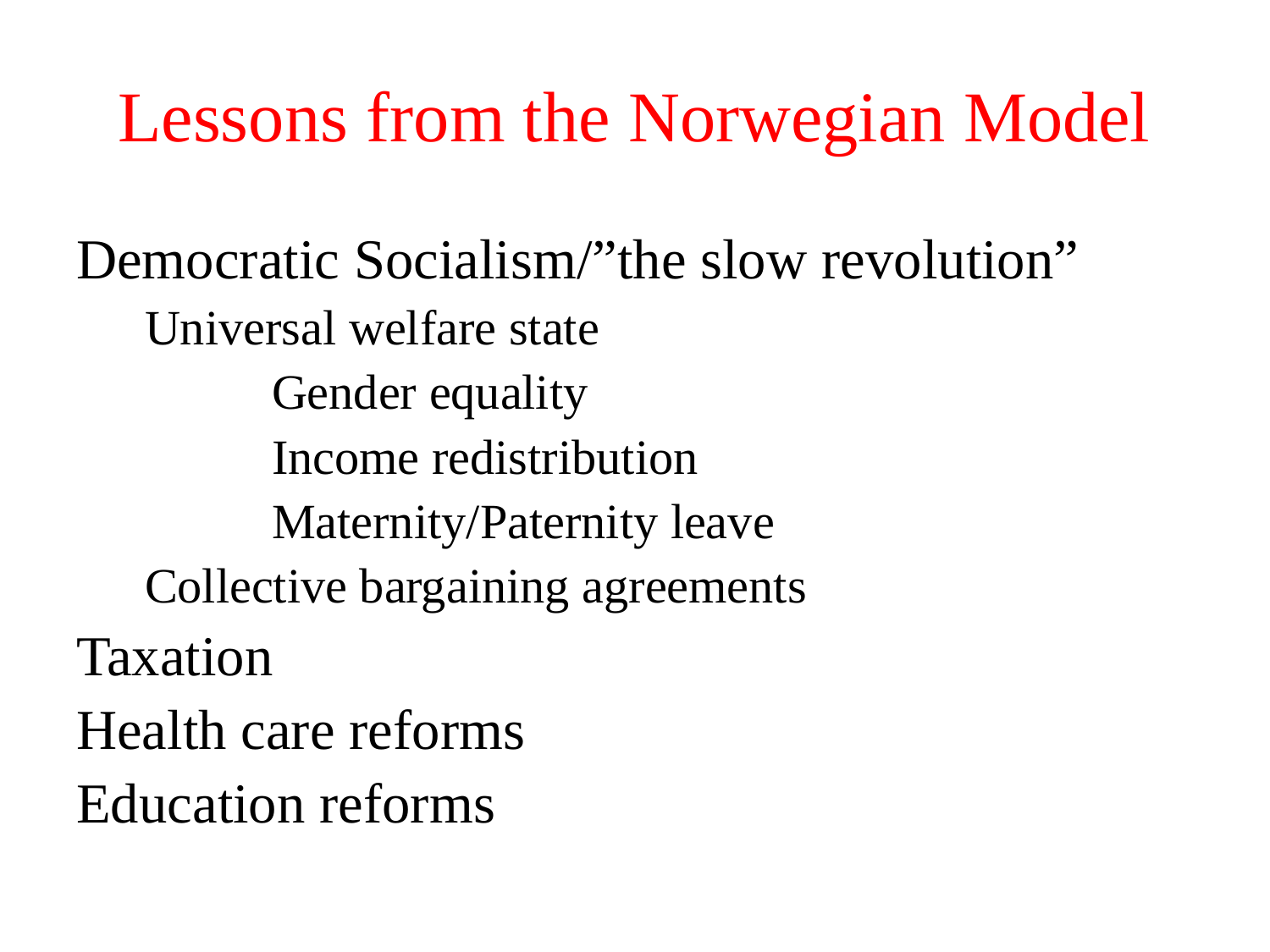

# Lessons from the Norwegian Model
Democratic Socialism/”the slow revolution”
Universal welfare state
	Gender equality
	Income redistribution
	Maternity/Paternity leave
Collective bargaining agreements
Taxation
Health care reforms
Education reforms